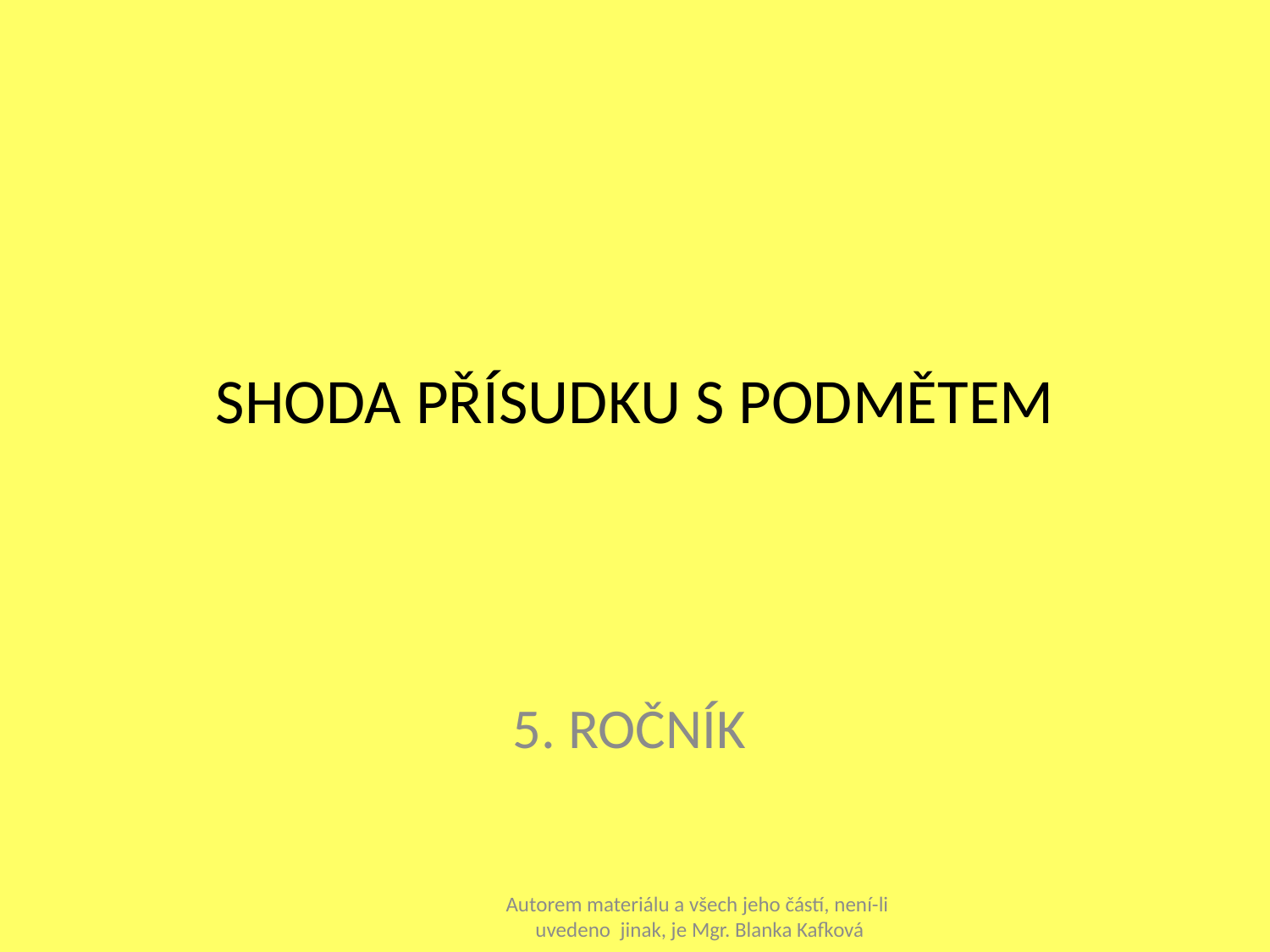

# SHODA PŘÍSUDKU S PODMĚTEM
5. ROČNÍK

Autorem materiálu a všech jeho částí, není-li
uvedeno  jinak, je Mgr. Blanka Kafková